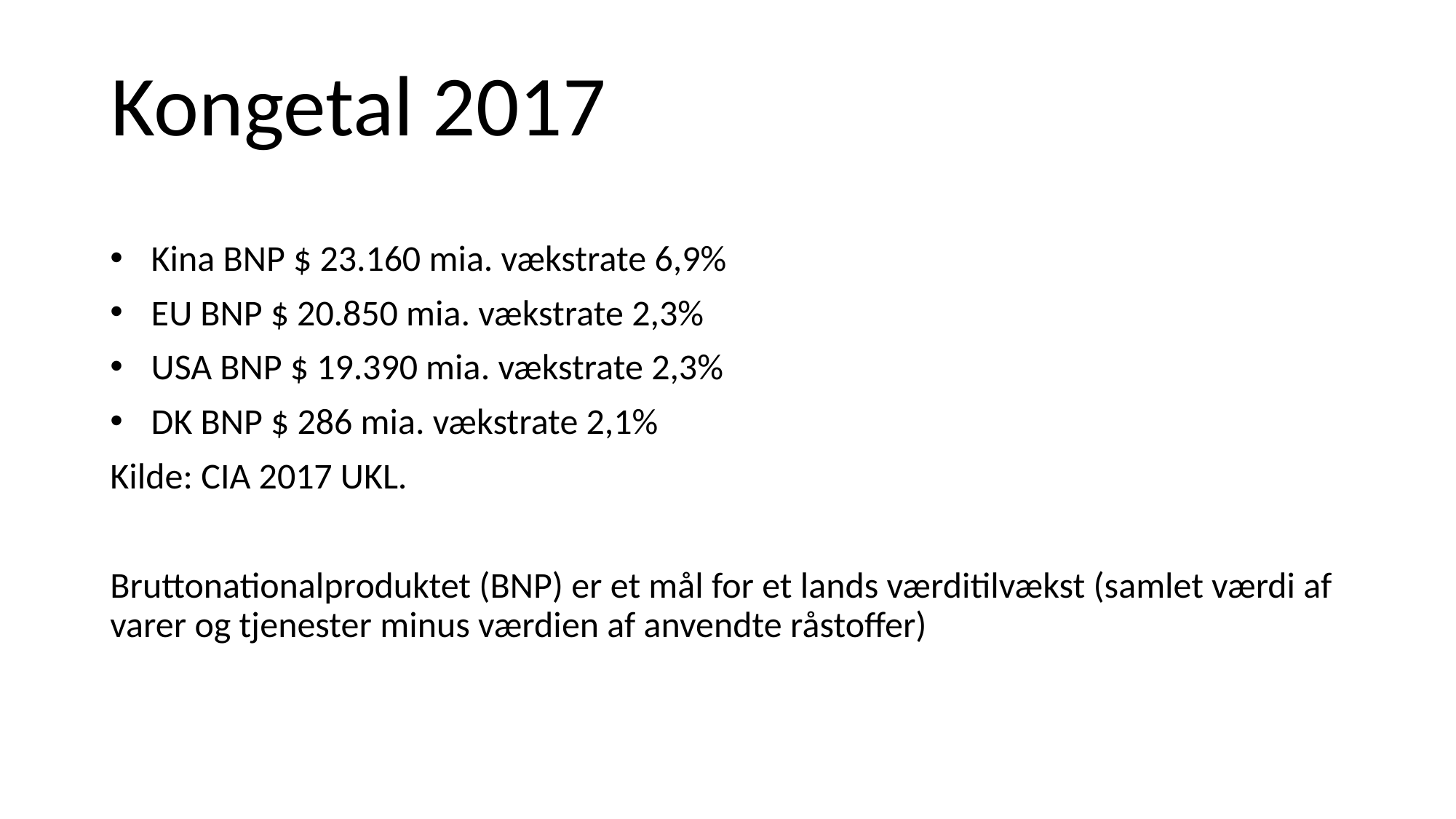

# Kongetal 2017

Kina BNP $ 23.160 mia. vækstrate 6,9%
EU BNP $ 20.850 mia. vækstrate 2,3%
USA BNP $ 19.390 mia. vækstrate 2,3%
DK BNP $ 286 mia. vækstrate 2,1%
Kilde: CIA 2017 UKL.

Bruttonationalproduktet (BNP) er et mål for et lands værditilvækst (samlet værdi af varer og tjenester minus værdien af anvendte råstoffer)